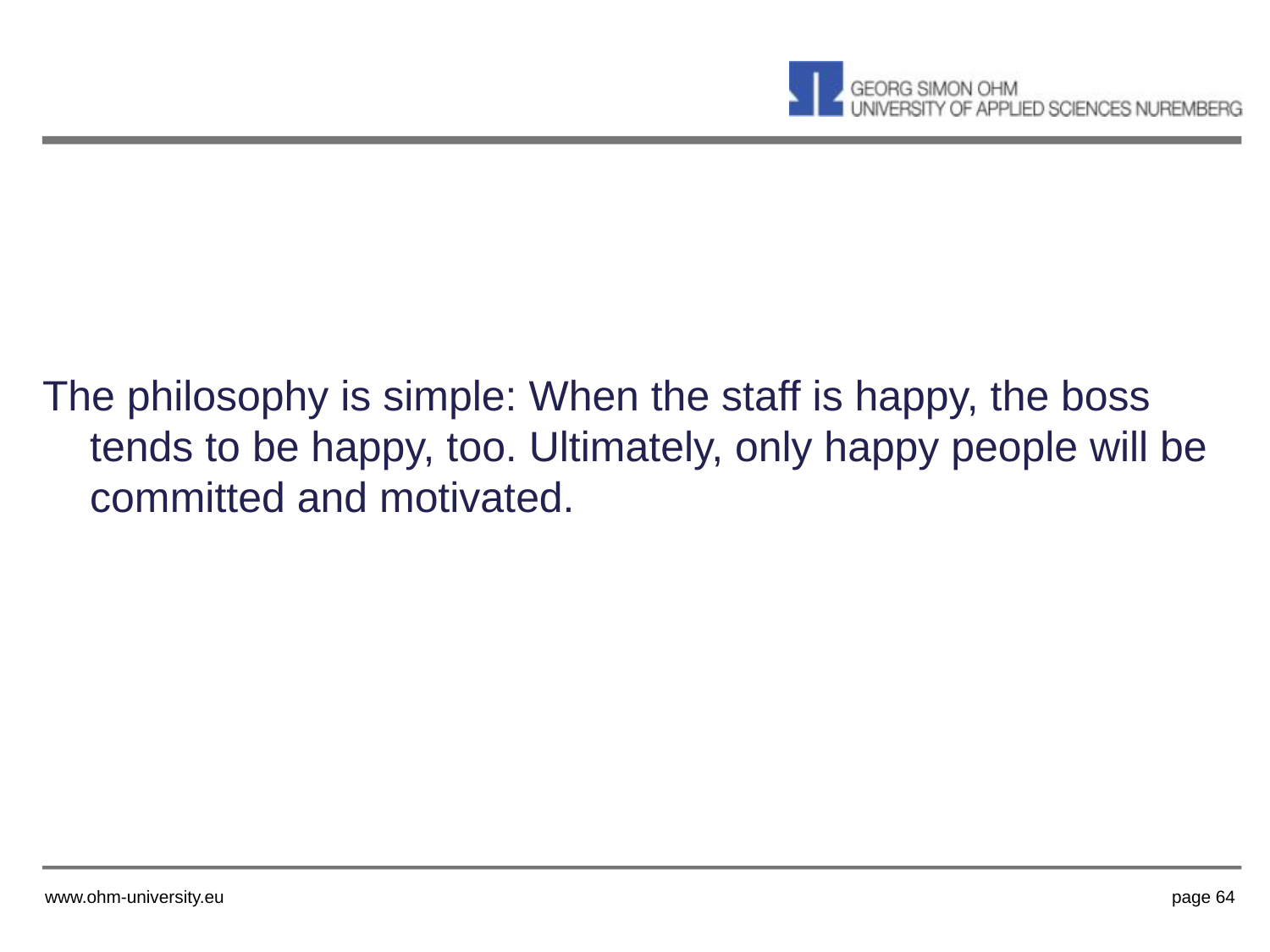

The philosophy is simple: When the staff is happy, the boss tends to be happy, too. Ultimately, only happy people will be committed and motivated.

www.ohm-university.eu
page 64